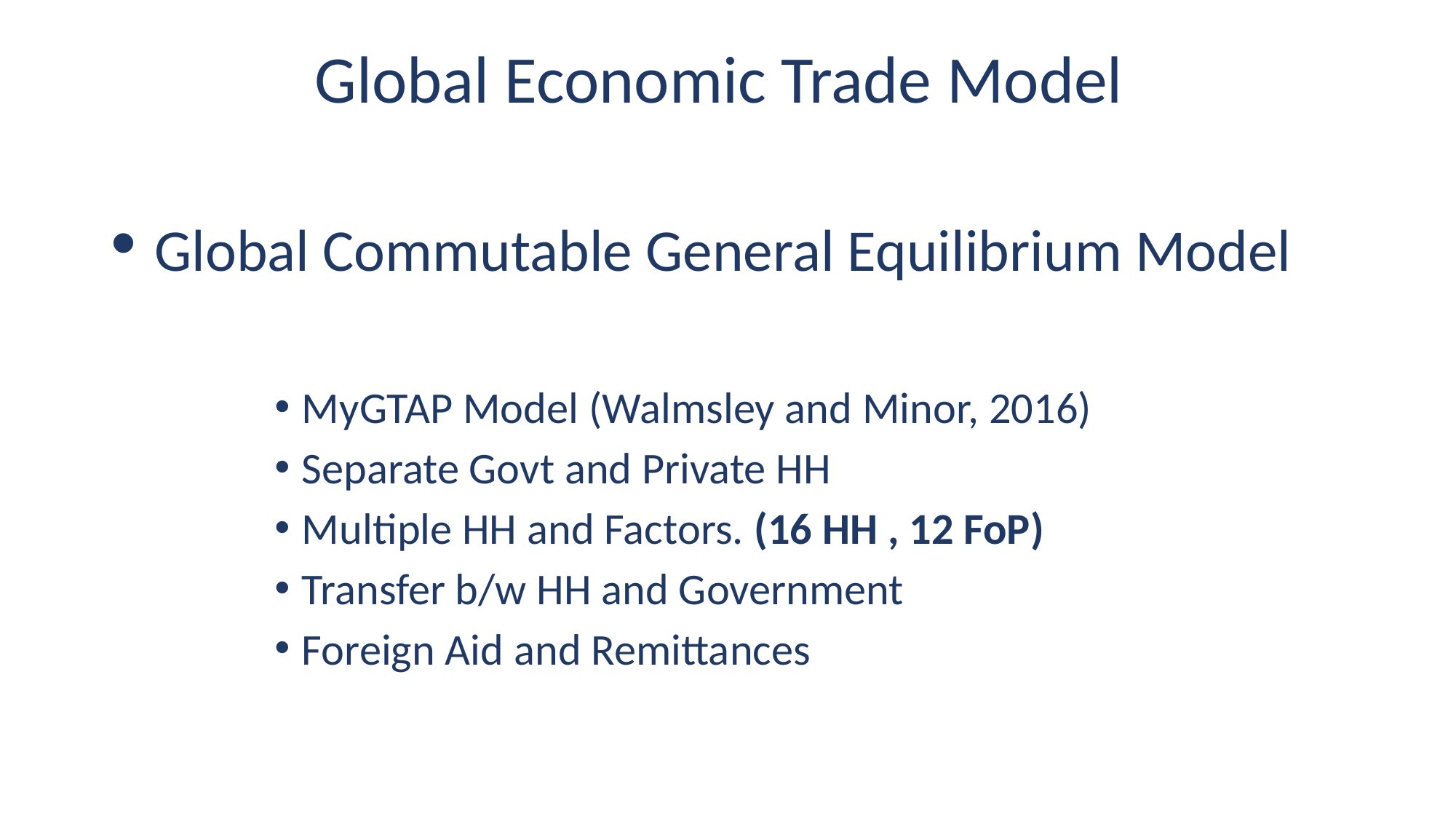

# Global Economic Trade Model
 Global Commutable General Equilibrium Model

MyGTAP Model (Walmsley and Minor, 2016)
Separate Govt and Private HH
Multiple HH and Factors. (16 HH , 12 FoP)
Transfer b/w HH and Government
Foreign Aid and Remittances